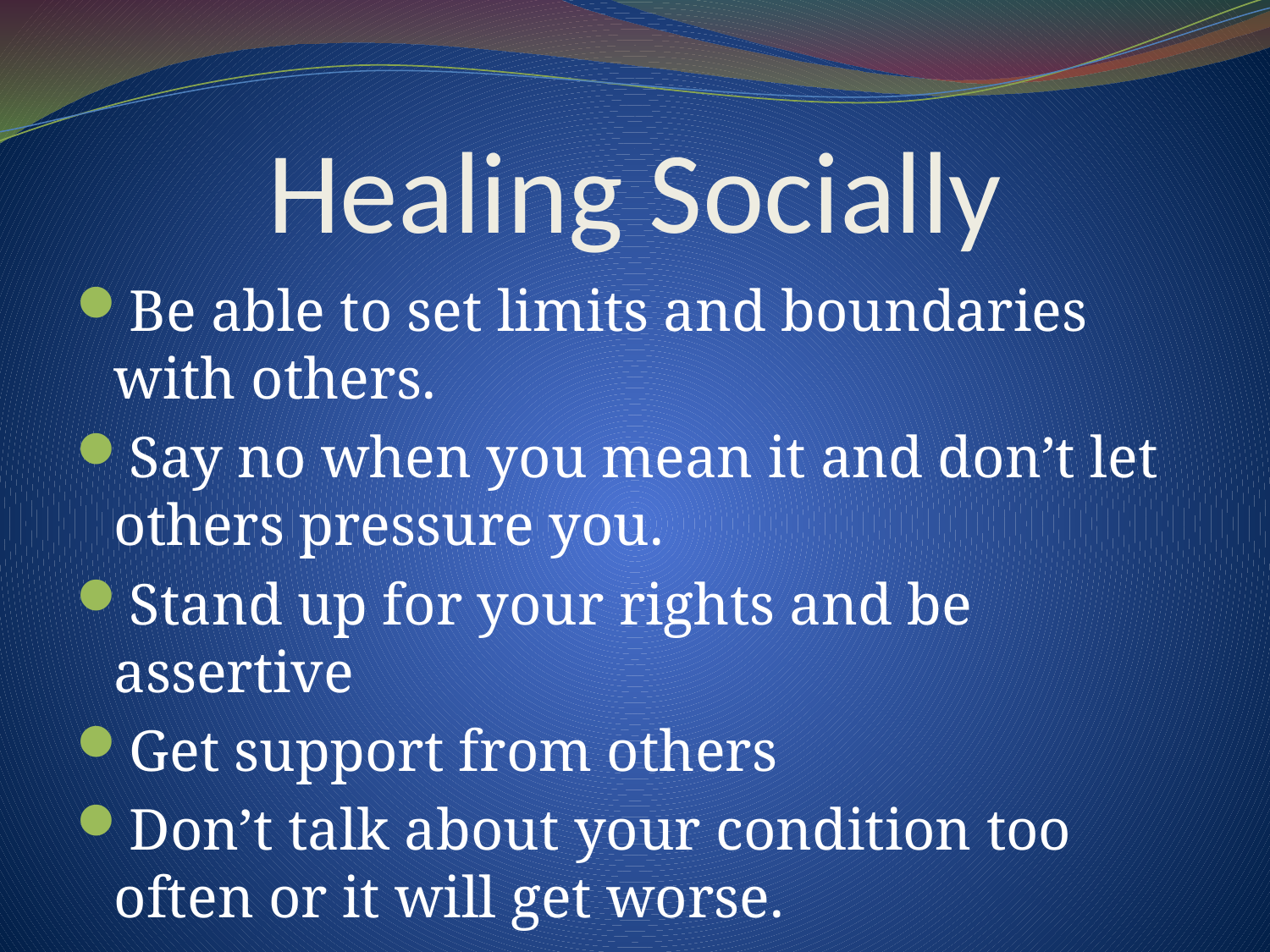

# Healing Socially
Be able to set limits and boundaries with others.
Say no when you mean it and don’t let others pressure you.
Stand up for your rights and be assertive
Get support from others
Don’t talk about your condition too often or it will get worse.